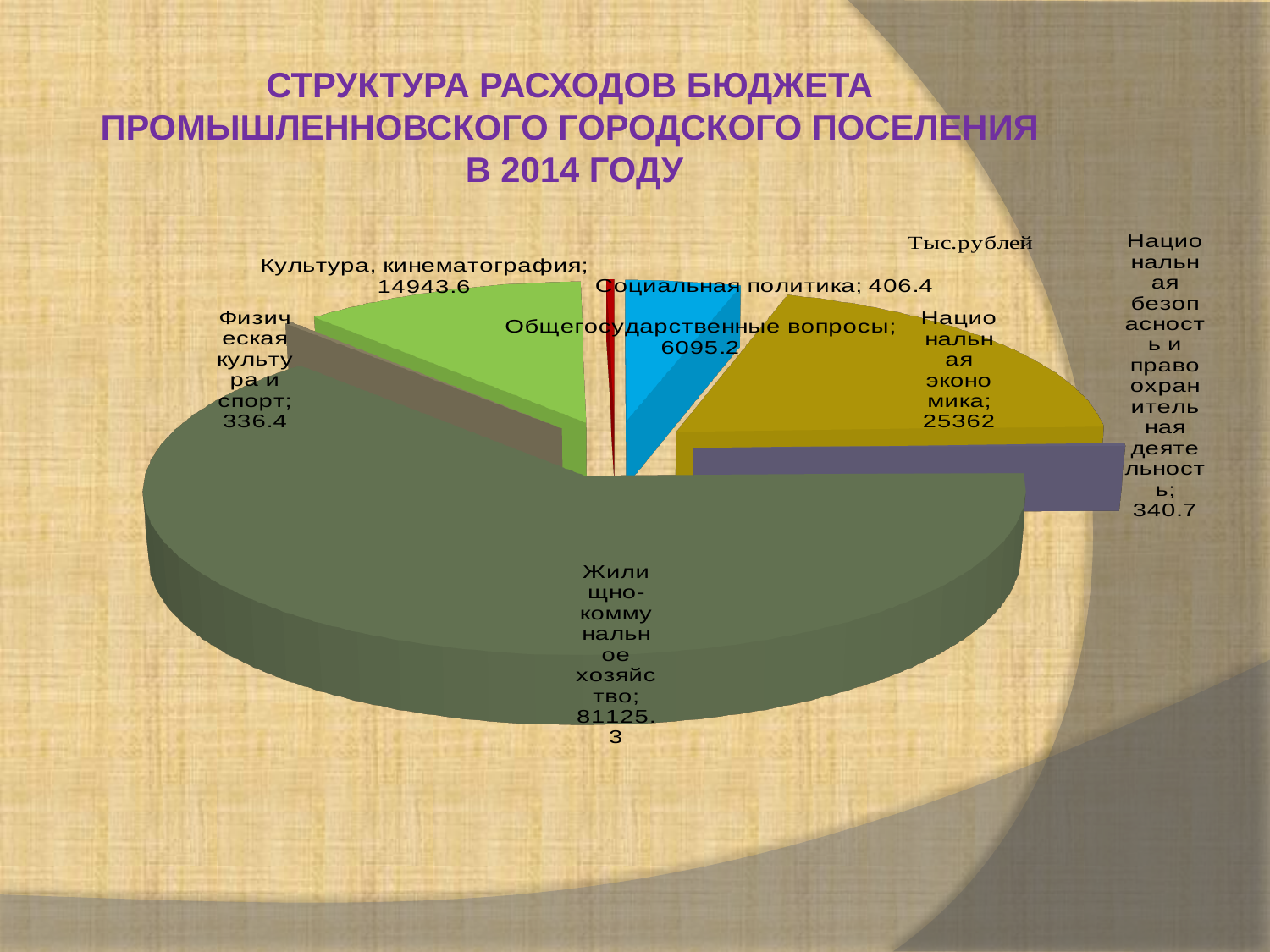

Структура расходов бюджета
Промышленновского городского поселения
в 2014 году

[unsupported chart]